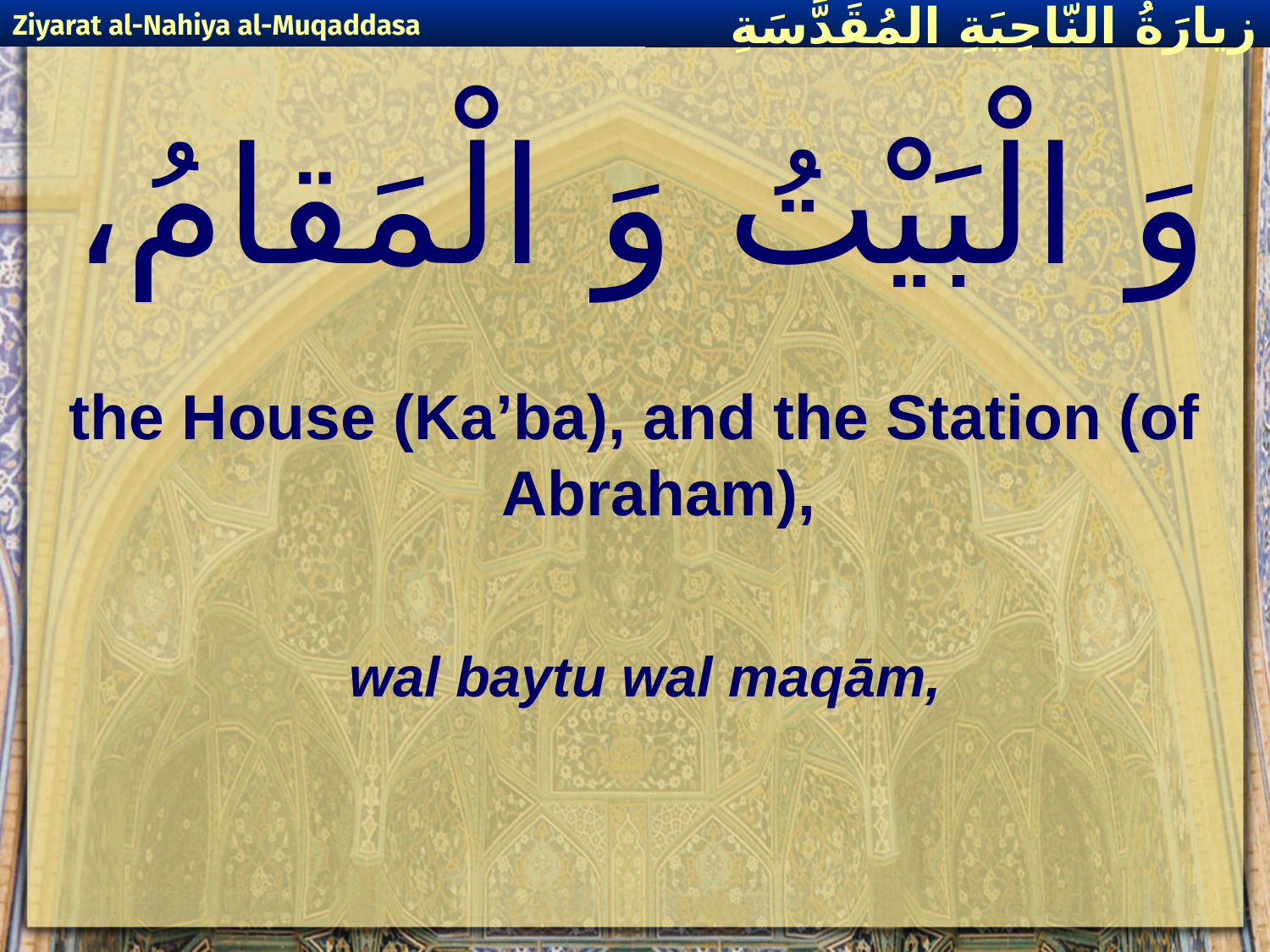

Ziyarat al-Nahiya al-Muqaddasa
زيارَةُ النّاحِيَةِ ال‍مُقَدَّسَةِ
# وَ الْبَيْتُ وَ الْمَقامُ،
the House (Ka’ba), and the Station (of Abraham),
wal baytu wal maqām,